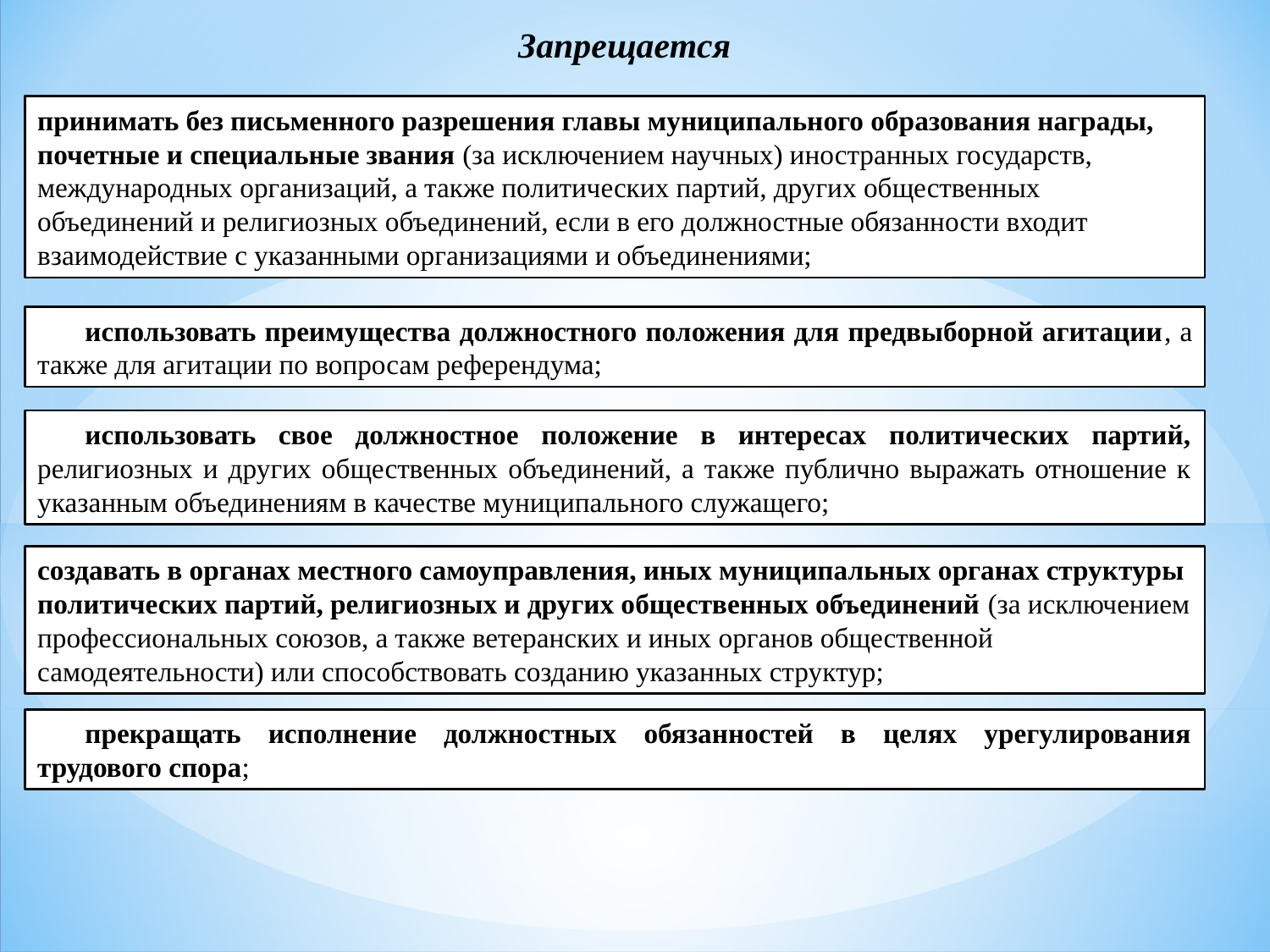

Запрещается
принимать без письменного разрешения главы муниципального образования награды, почетные и специальные звания (за исключением научных) иностранных государств, международных организаций, а также политических партий, других общественных объединений и религиозных объединений, если в его должностные обязанности входит взаимодействие с указанными организациями и объединениями;
использовать преимущества должностного положения для предвыборной агитации, а также для агитации по вопросам референдума;
использовать свое должностное положение в интересах политических партий, религиозных и других общественных объединений, а также публично выражать отношение к указанным объединениям в качестве муниципального служащего;
создавать в органах местного самоуправления, иных муниципальных органах структуры политических партий, религиозных и других общественных объединений (за исключением профессиональных союзов, а также ветеранских и иных органов общественной самодеятельности) или способствовать созданию указанных структур;
прекращать исполнение должностных обязанностей в целях урегулирования трудового спора;